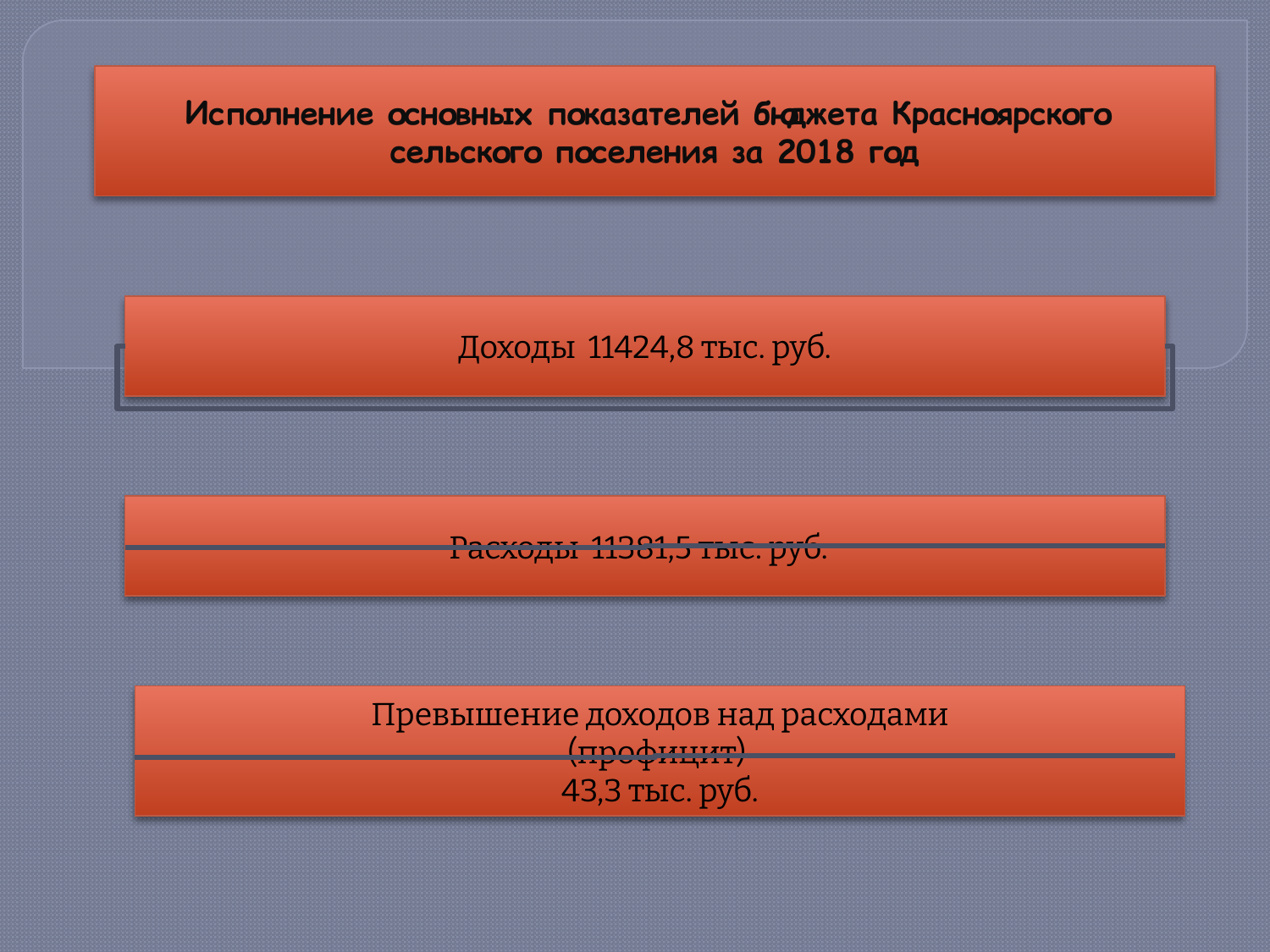

Исполнение основных показателей бюджета Красноярского
сельского поселения за 2018 год
Доходы  11424,8 тыс. руб.
Расходы  11381,5 тыс. руб.
Превышение доходов над расходами
(профицит)
43,3 тыс. руб.